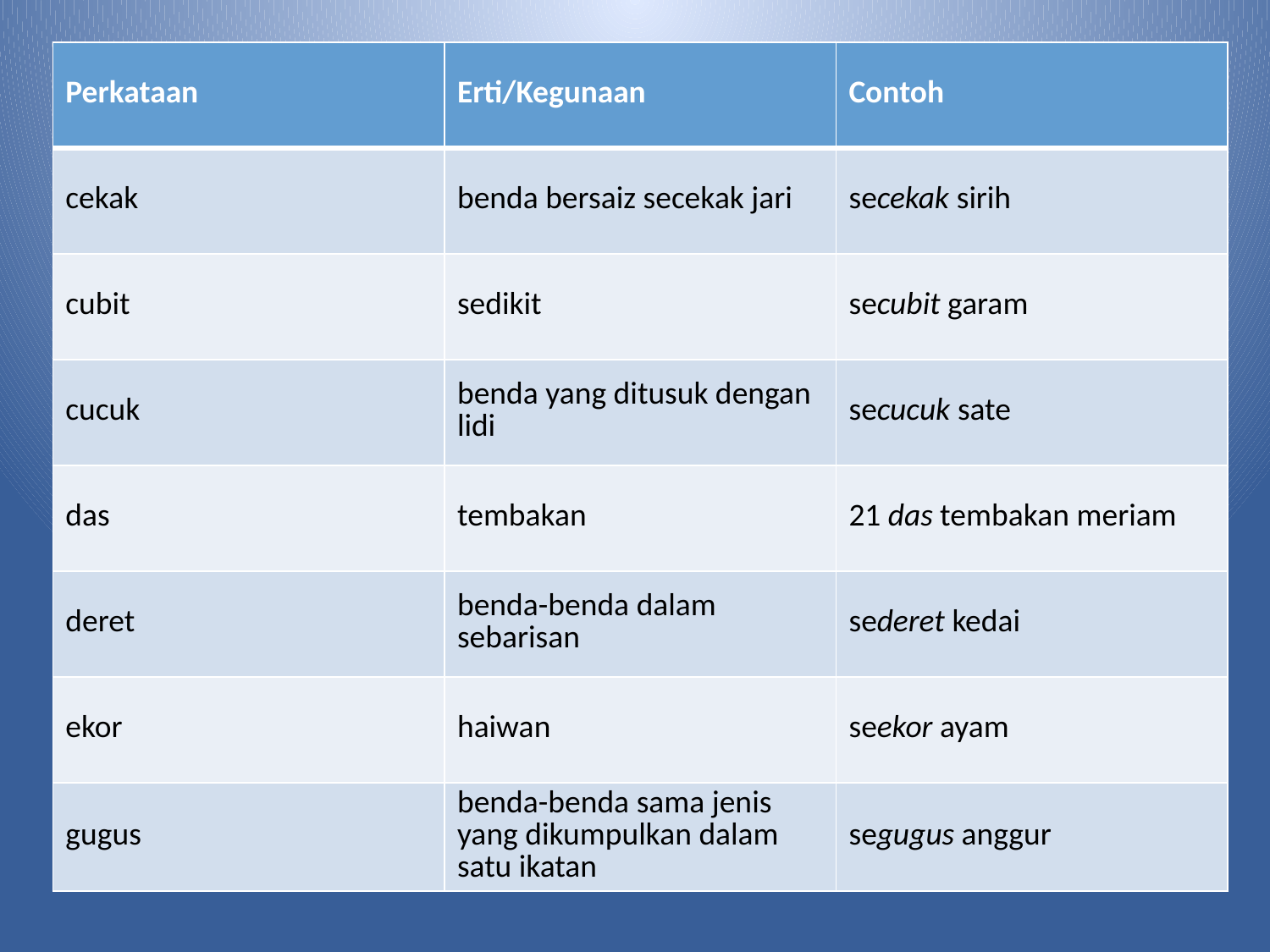

| Perkataan | Erti/Kegunaan | Contoh |
| --- | --- | --- |
| cekak | benda bersaiz secekak jari | secekak sirih |
| cubit | sedikit | secubit garam |
| cucuk | benda yang ditusuk dengan lidi | secucuk sate |
| das | tembakan | 21 das tembakan meriam |
| deret | benda-benda dalam sebarisan | sederet kedai |
| ekor | haiwan | seekor ayam |
| gugus | benda-benda sama jenis yang dikumpulkan dalam satu ikatan | segugus anggur |